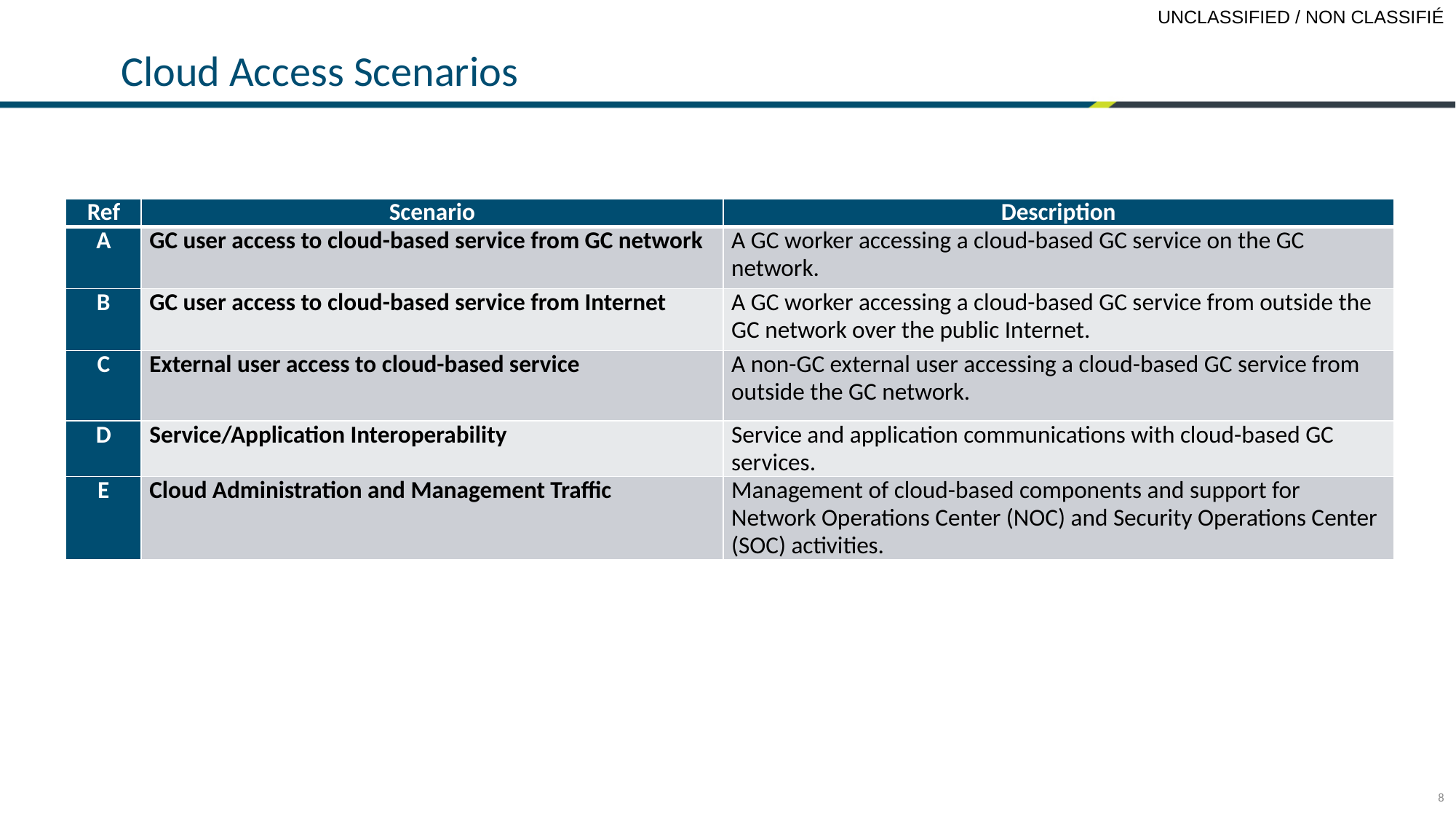

# Cloud Access Scenarios
| Ref | Scenario | Description |
| --- | --- | --- |
| A | GC user access to cloud-based service from GC network | A GC worker accessing a cloud-based GC service on the GC network. |
| B | GC user access to cloud-based service from Internet | A GC worker accessing a cloud-based GC service from outside the GC network over the public Internet. |
| C | External user access to cloud-based service | A non-GC external user accessing a cloud-based GC service from outside the GC network. |
| D | Service/Application Interoperability | Service and application communications with cloud-based GC services. |
| E | Cloud Administration and Management Traffic | Management of cloud-based components and support for Network Operations Center (NOC) and Security Operations Center (SOC) activities. |
8